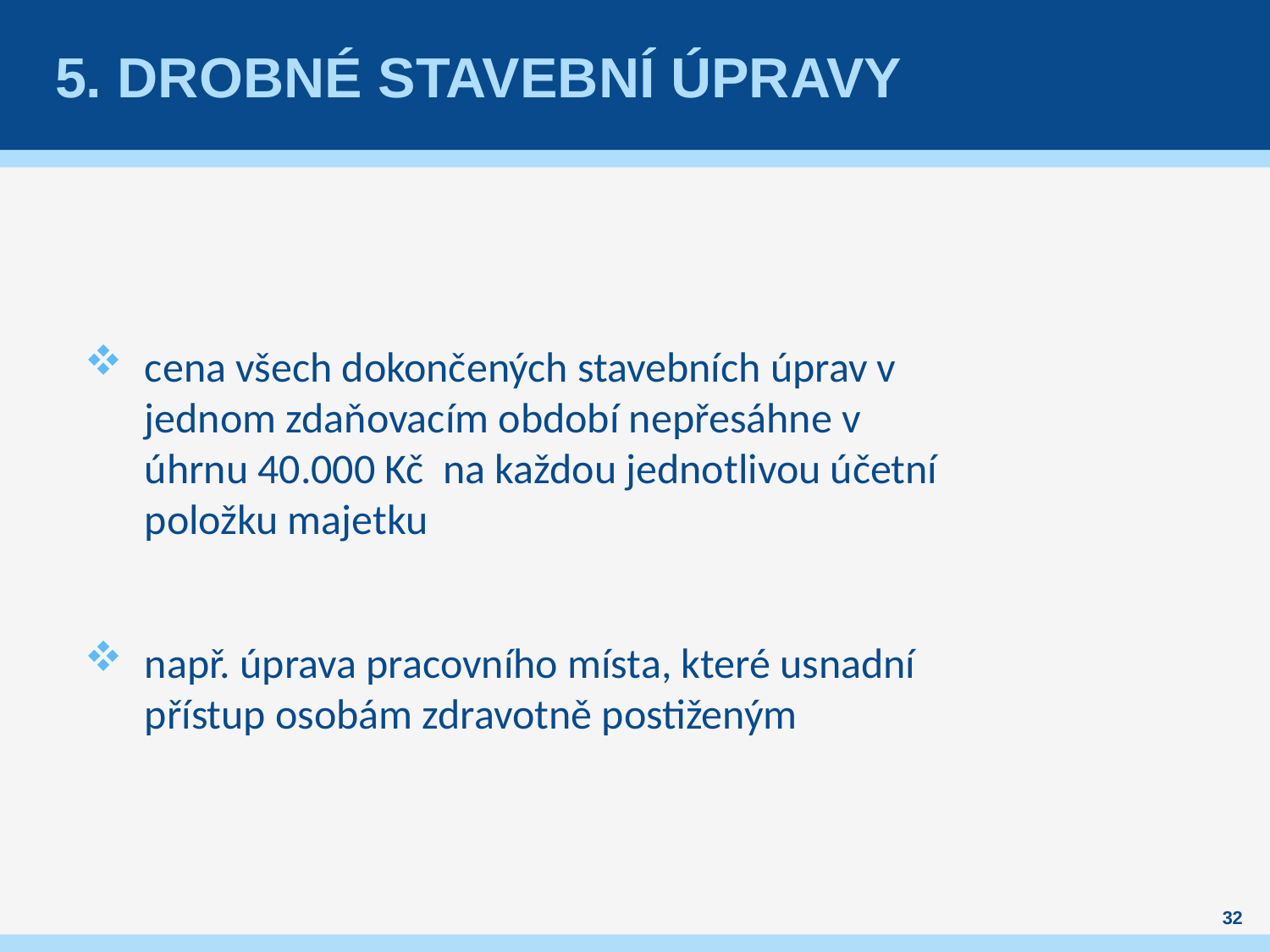

# 5. Drobné Stavební úpravy

cena všech dokončených stavebních úprav v jednom zdaňovacím období nepřesáhne v úhrnu 40.000 Kč  na každou jednotlivou účetní položku majetku

např. úprava pracovního místa, které usnadní přístup osobám zdravotně postiženým

32